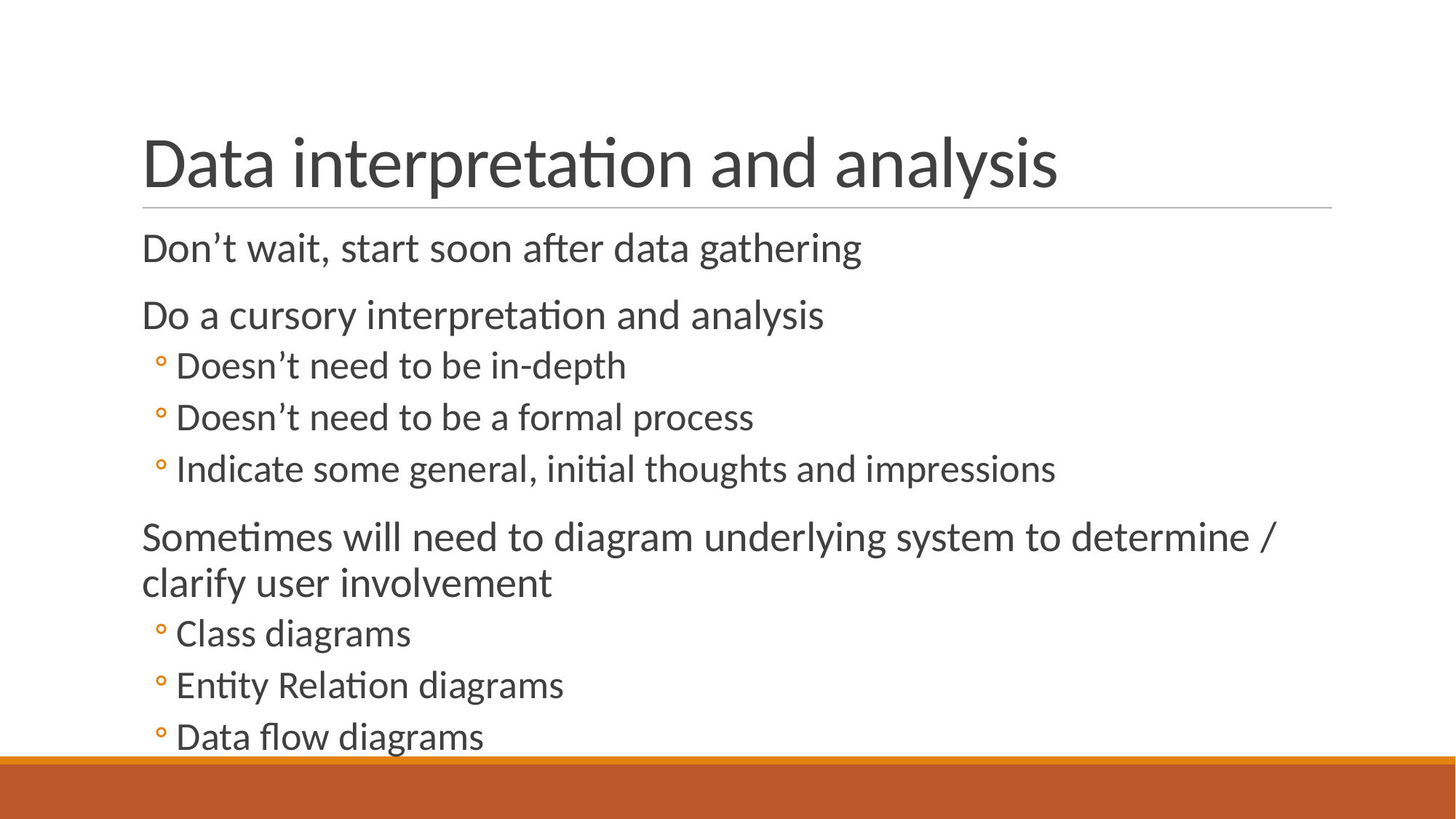

# Data interpretation and analysis
Don’t wait, start soon after data gathering
Do a cursory interpretation and analysis
Doesn’t need to be in-depth
Doesn’t need to be a formal process
Indicate some general, initial thoughts and impressions
Sometimes will need to diagram underlying system to determine / clarify user involvement
Class diagrams
Entity Relation diagrams
Data flow diagrams